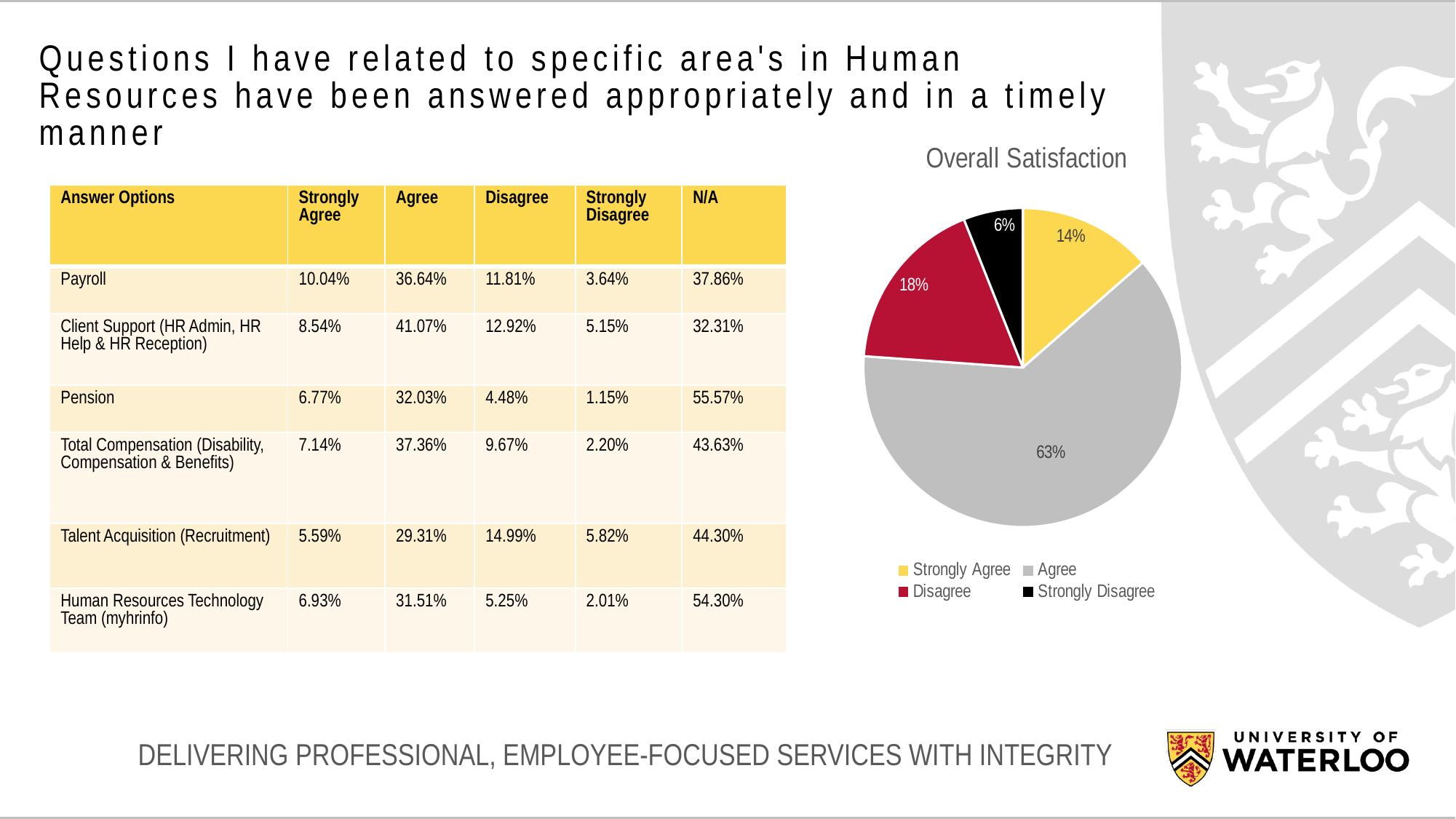

# Questions I have related to specific area's in Human Resources have been answered appropriately and in a timely manner

### Chart: Overall Satisfaction

| Category | Overall |
|---|---|
| Strongly Agree | 405.0 |
| Agree | 1870.0 |
| Disagree | 533.0 |
| Strongly Disagree | 180.0 |
| Answer Options | Strongly Agree | Agree | Disagree | Strongly Disagree | N/A |
| --- | --- | --- | --- | --- | --- |
| Payroll | 10.04% | 36.64% | 11.81% | 3.64% | 37.86% |
| Client Support (HR Admin, HR Help & HR Reception) | 8.54% | 41.07% | 12.92% | 5.15% | 32.31% |
| Pension | 6.77% | 32.03% | 4.48% | 1.15% | 55.57% |
| Total Compensation (Disability, Compensation & Benefits) | 7.14% | 37.36% | 9.67% | 2.20% | 43.63% |
| Talent Acquisition (Recruitment) | 5.59% | 29.31% | 14.99% | 5.82% | 44.30% |
| Human Resources Technology Team (myhrinfo) | 6.93% | 31.51% | 5.25% | 2.01% | 54.30% |
DELIVERING PROFESSIONAL, EMPLOYEE-FOCUSED SERVICES WITH INTEGRITY